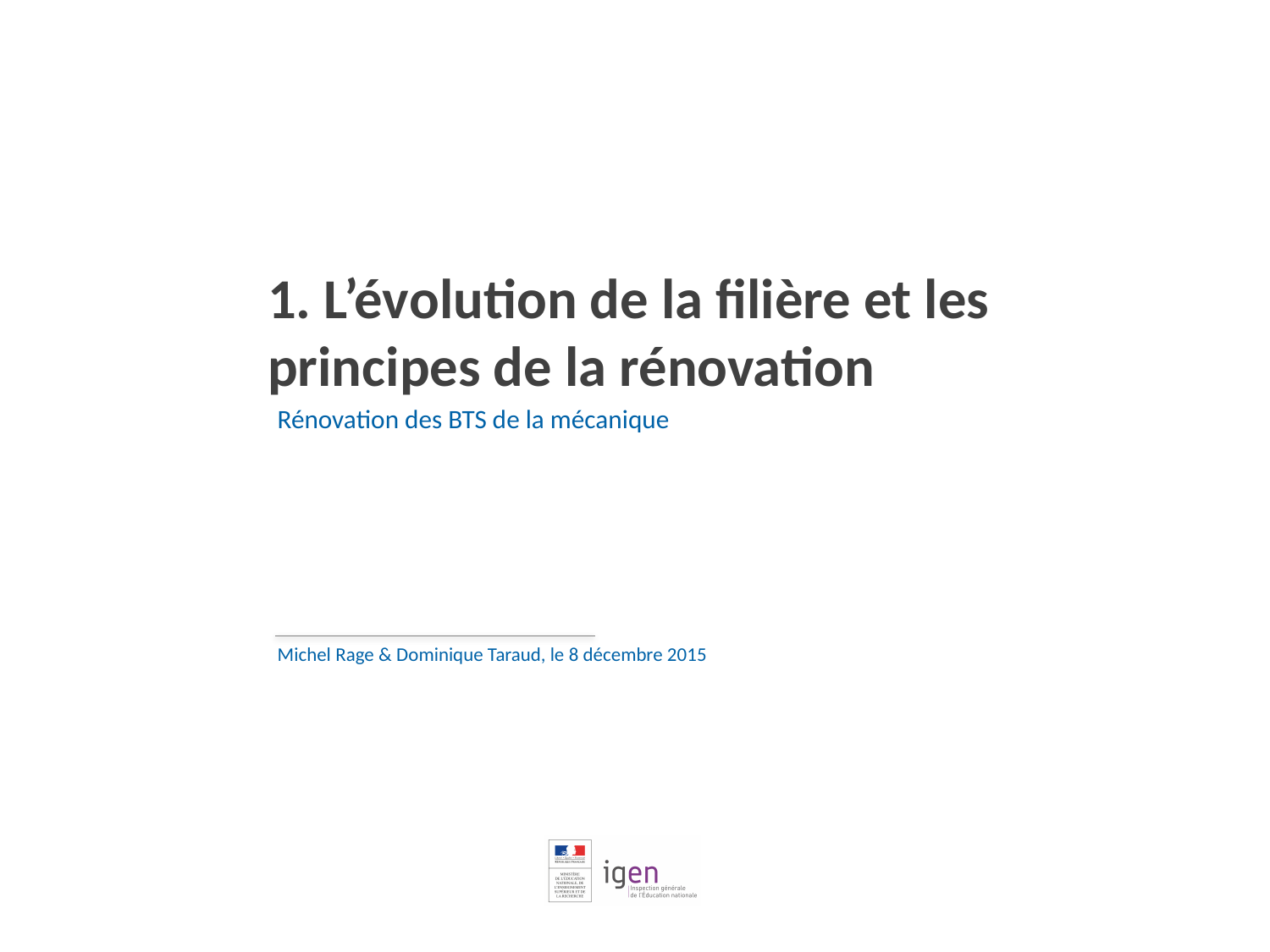

1. L’évolution de la filière et les principes de la rénovation
Rénovation des BTS de la mécanique
Michel Rage & Dominique Taraud, le 8 décembre 2015